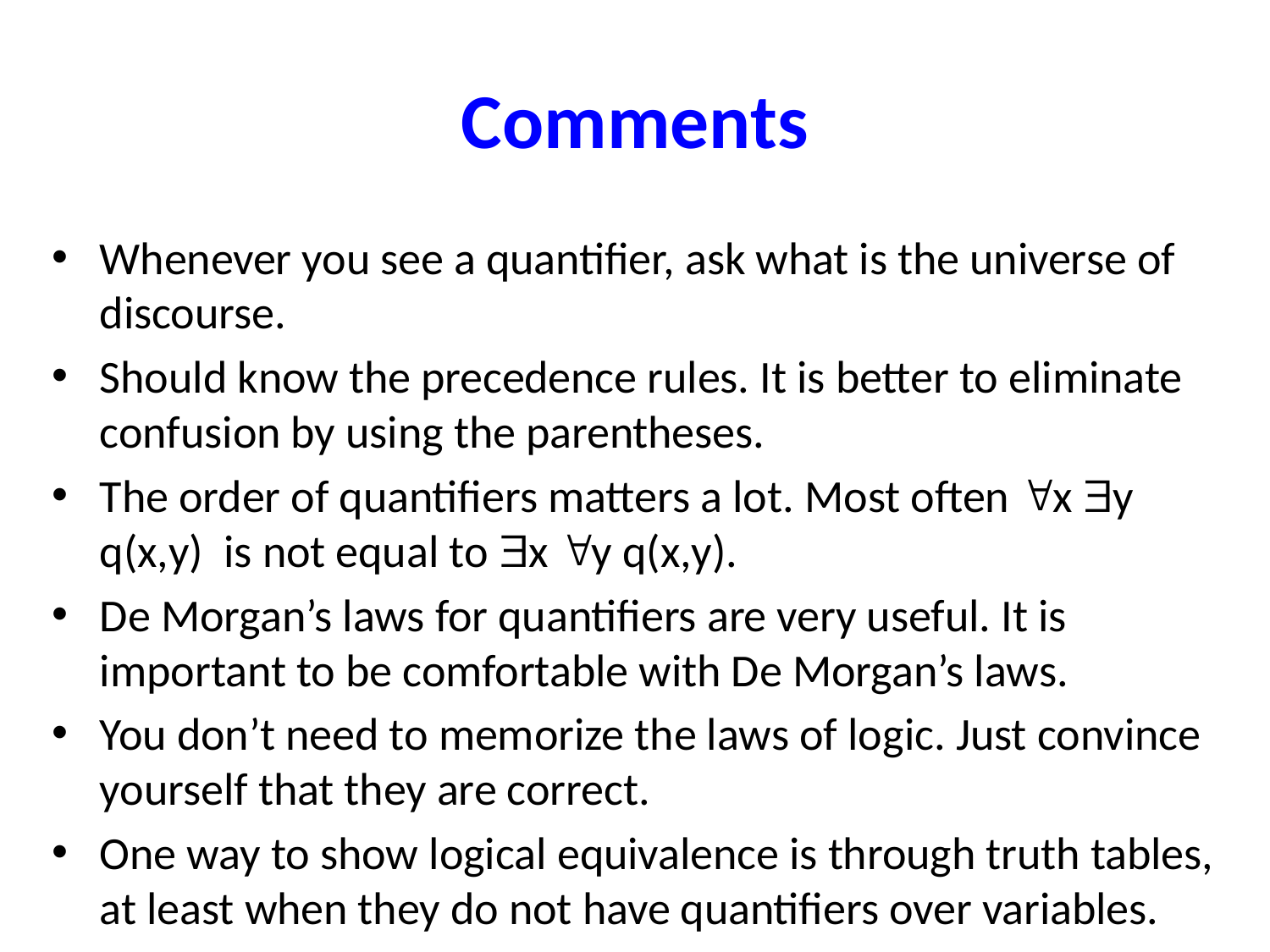

# Comments
Whenever you see a quantifier, ask what is the universe of discourse.
Should know the precedence rules. It is better to eliminate confusion by using the parentheses.
The order of quantifiers matters a lot. Most often ∀x ∃y q(x,y)  is not equal to ∃x ∀y q(x,y).
De Morgan’s laws for quantifiers are very useful. It is important to be comfortable with De Morgan’s laws.
You don’t need to memorize the laws of logic. Just convince yourself that they are correct.
One way to show logical equivalence is through truth tables, at least when they do not have quantifiers over variables.